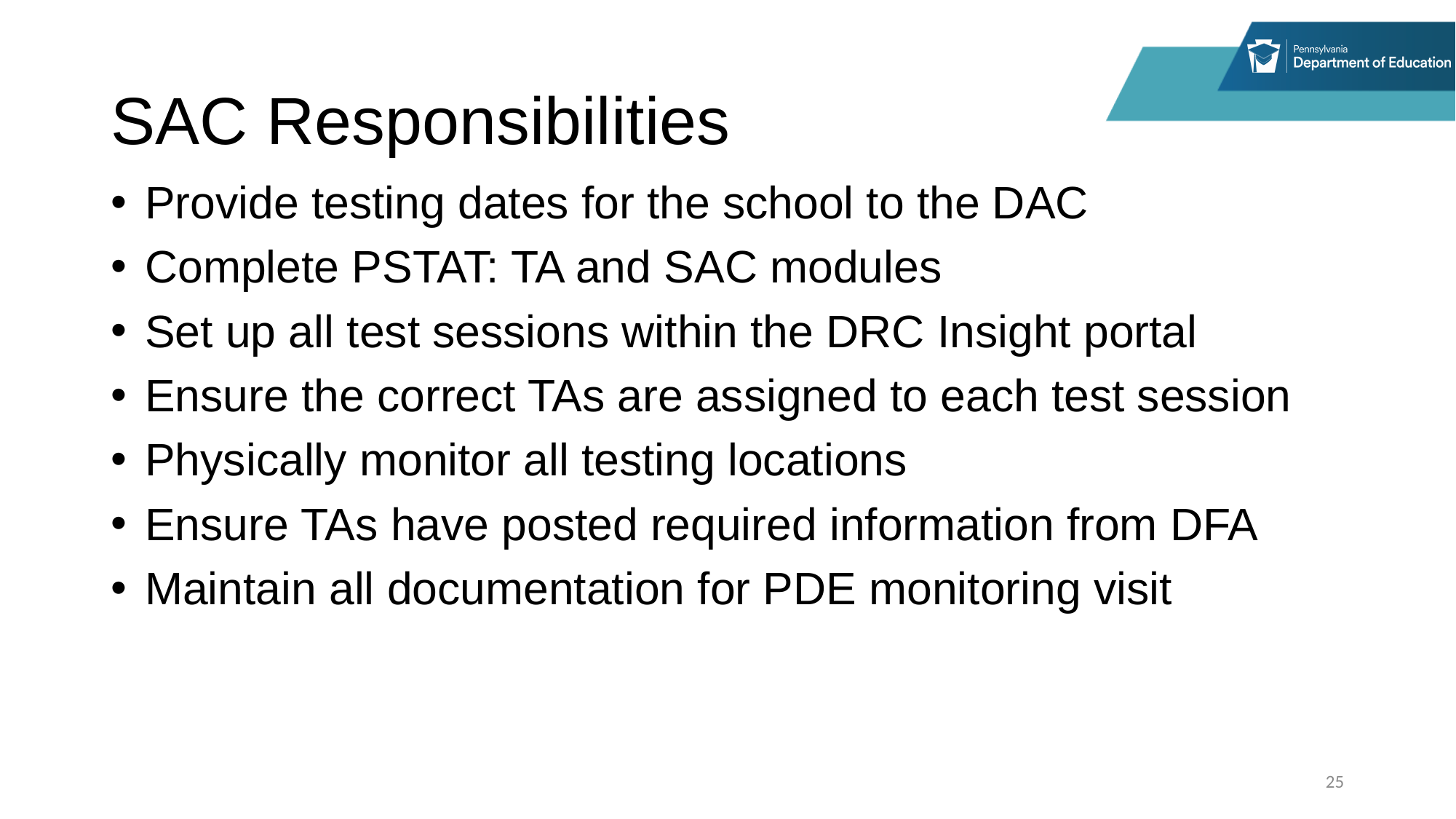

# SAC Responsibilities
Provide testing dates for the school to the DAC
Complete PSTAT: TA and SAC modules
Set up all test sessions within the DRC Insight portal
Ensure the correct TAs are assigned to each test session
Physically monitor all testing locations
Ensure TAs have posted required information from DFA
Maintain all documentation for PDE monitoring visit

25